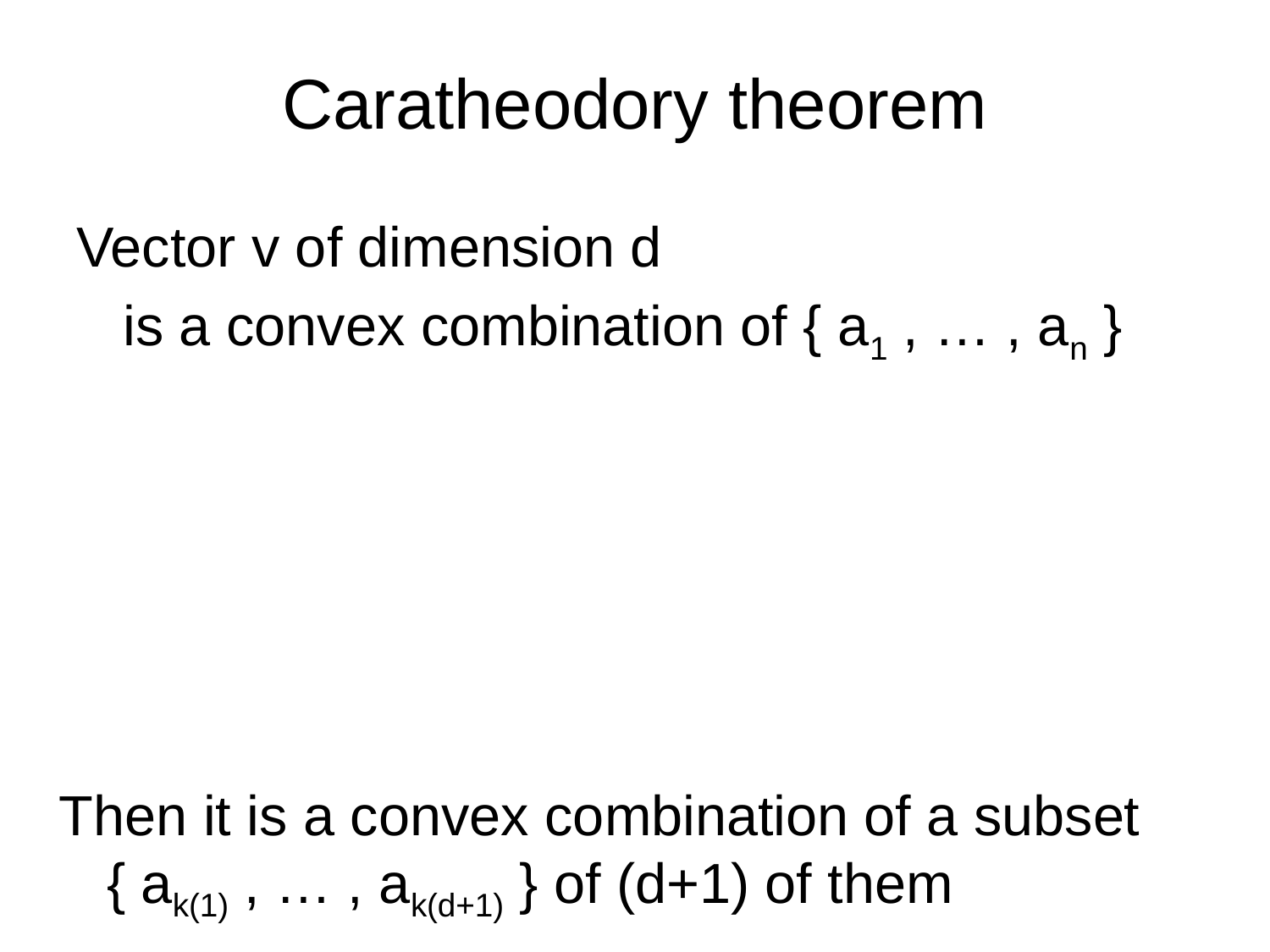

# Caratheodory theorem
Vector v of dimension d
   is a convex combination of { a1 , … , an }

Then it is a convex combination of a subset
{ ak(1) , … , ak(d+1) } of (d+1) of them